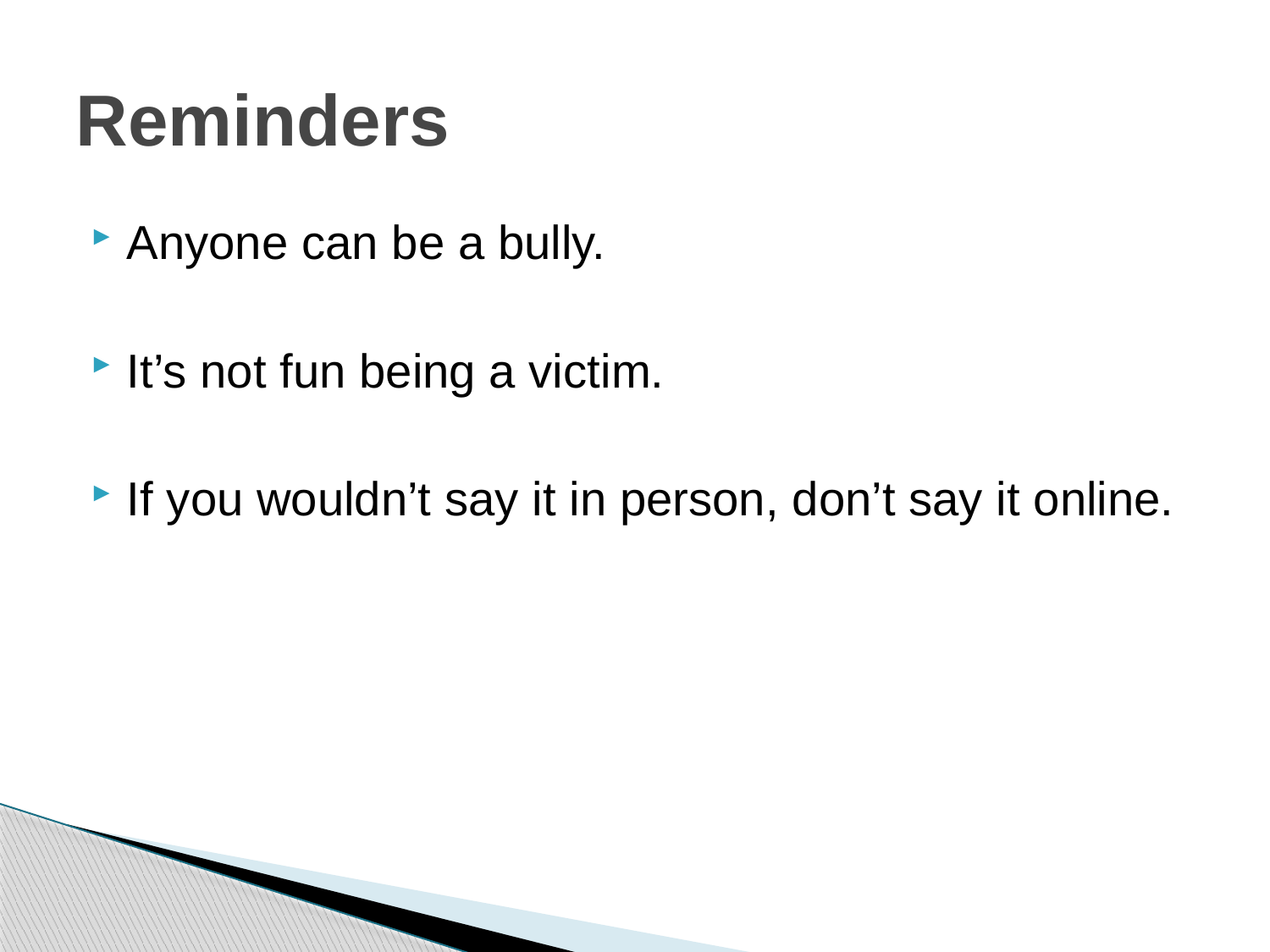

# Reminders
Anyone can be a bully.

It’s not fun being a victim.

If you wouldn’t say it in person, don’t say it online.